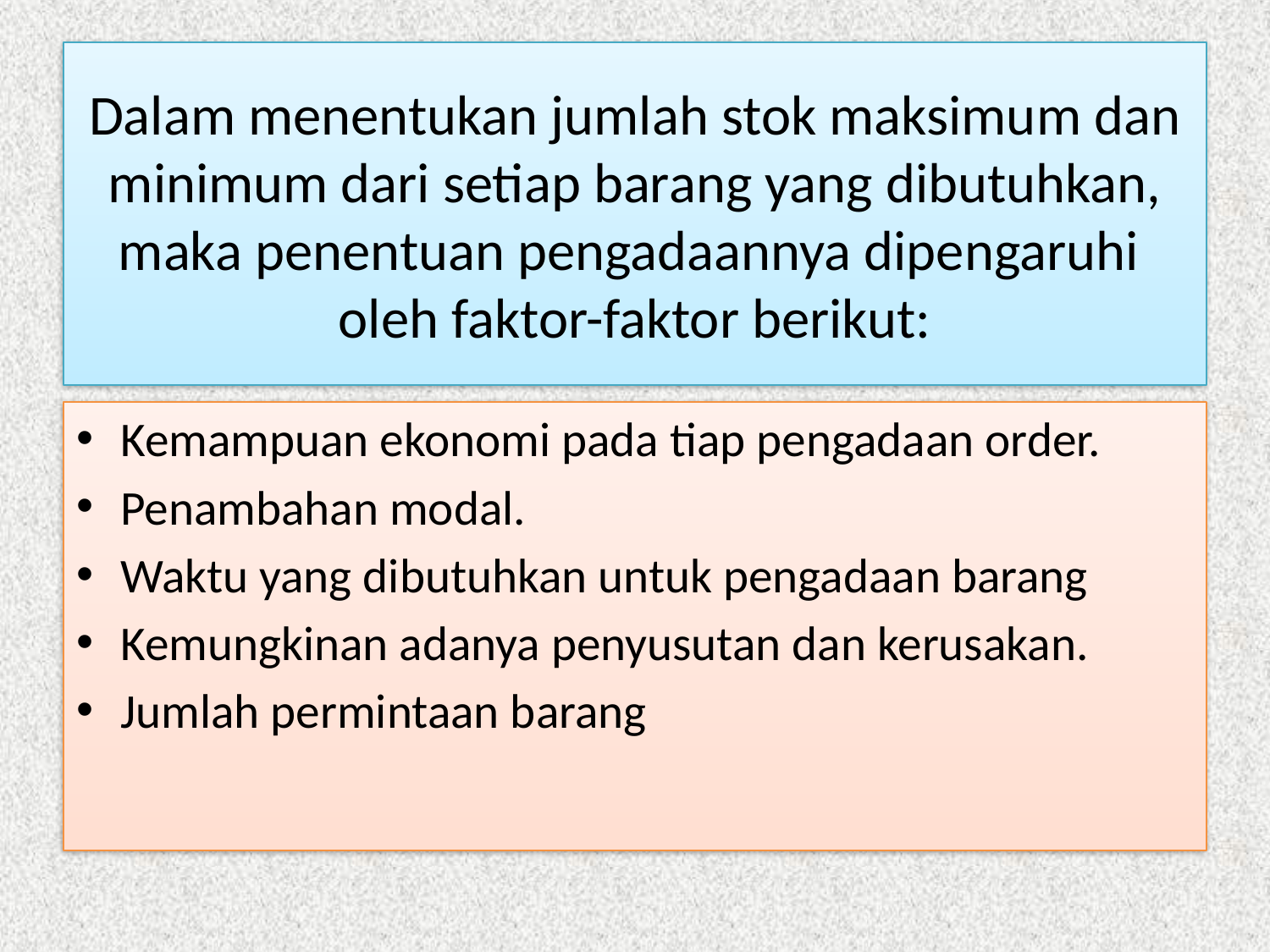

# Dalam menentukan jumlah stok maksimum dan minimum dari setiap barang yang dibutuhkan, maka penentuan pengadaannya dipengaruhi oleh faktor-faktor berikut:
Kemampuan ekonomi pada tiap pengadaan order.
Penambahan modal.
Waktu yang dibutuhkan untuk pengadaan barang
Kemungkinan adanya penyusutan dan kerusakan.
Jumlah permintaan barang